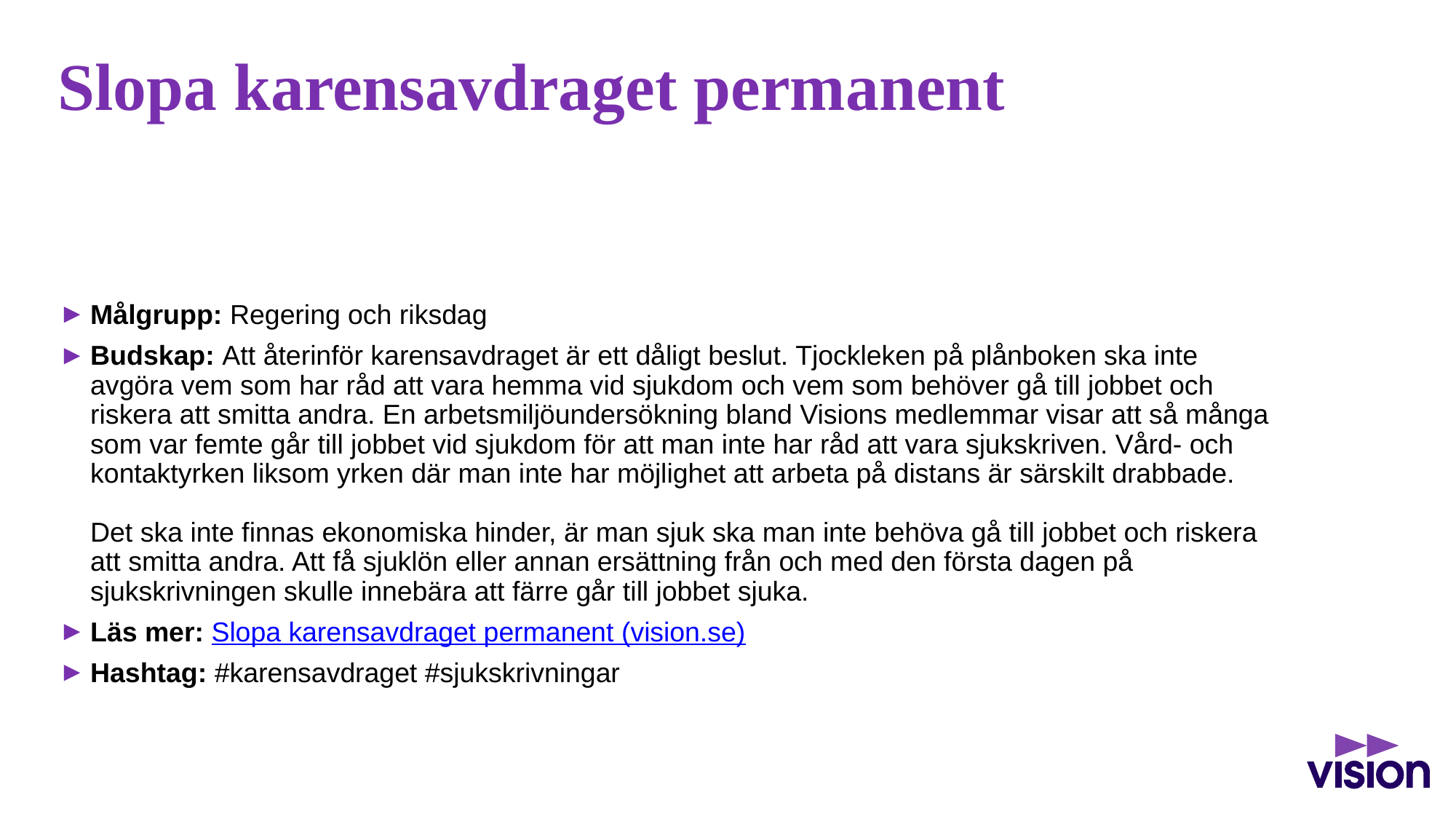

# Slopa karensavdraget permanent
Målgrupp: Regering och riksdag
Budskap: Att återinför karensavdraget är ett dåligt beslut. Tjockleken på plånboken ska inte avgöra vem som har råd att vara hemma vid sjukdom och vem som behöver gå till jobbet och riskera att smitta andra. En arbetsmiljöundersökning bland Visions medlemmar visar att så många som var femte går till jobbet vid sjukdom för att man inte har råd att vara sjukskriven. Vård- och kontaktyrken liksom yrken där man inte har möjlighet att arbeta på distans är särskilt drabbade.
Det ska inte finnas ekonomiska hinder, är man sjuk ska man inte behöva gå till jobbet och riskera att smitta andra. Att få sjuklön eller annan ersättning från och med den första dagen på sjukskrivningen skulle innebära att färre går till jobbet sjuka.
Läs mer: Slopa karensavdraget permanent (vision.se)
Hashtag: #karensavdraget #sjukskrivningar